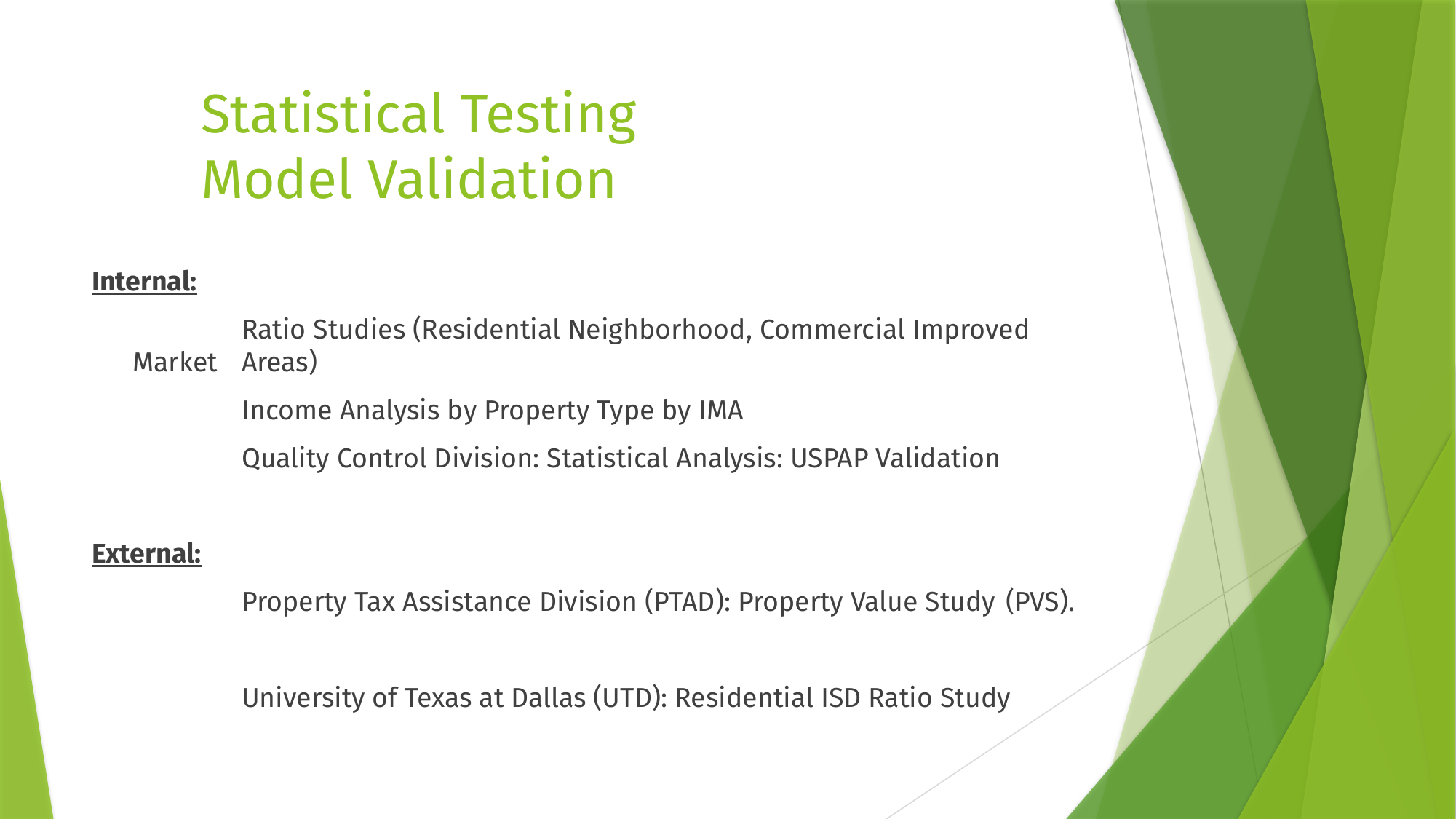

# Statistical Testing Model Validation
Internal:
		Ratio Studies (Residential Neighborhood, Commercial Improved Market   	Areas)
		Income Analysis by Property Type by IMA
		Quality Control Division: Statistical Analysis: USPAP Validation

External:
		Property Tax Assistance Division (PTAD): Property Value Study 	(PVS).

		University of Texas at Dallas (UTD): Residential ISD Ratio Study